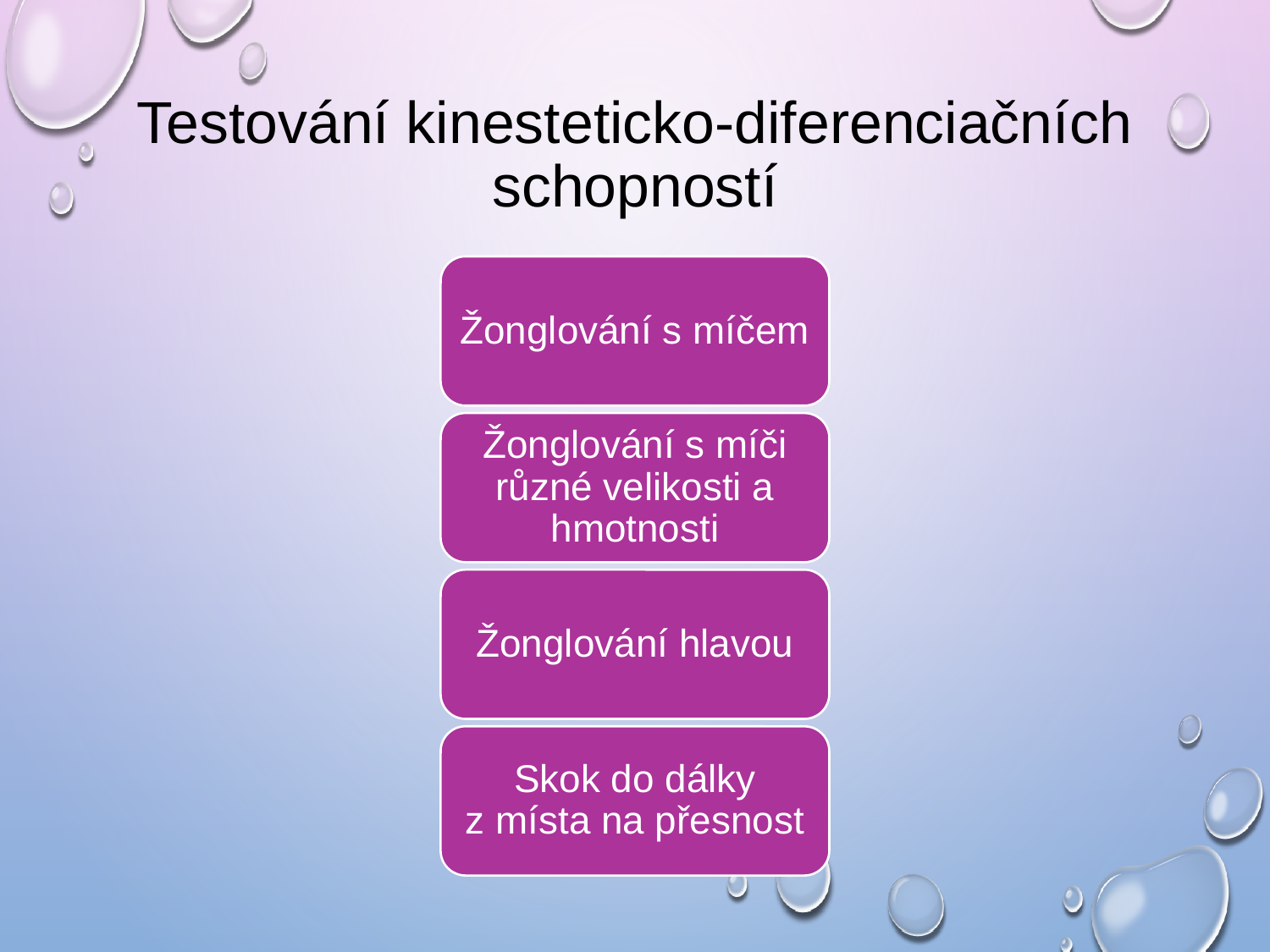

# Testování kinesteticko-diferenciačních schopností
Žonglování s míčem
Žonglování s míči různé velikosti a hmotnosti
Žonglování hlavou
Skok do dálky z místa na přesnost